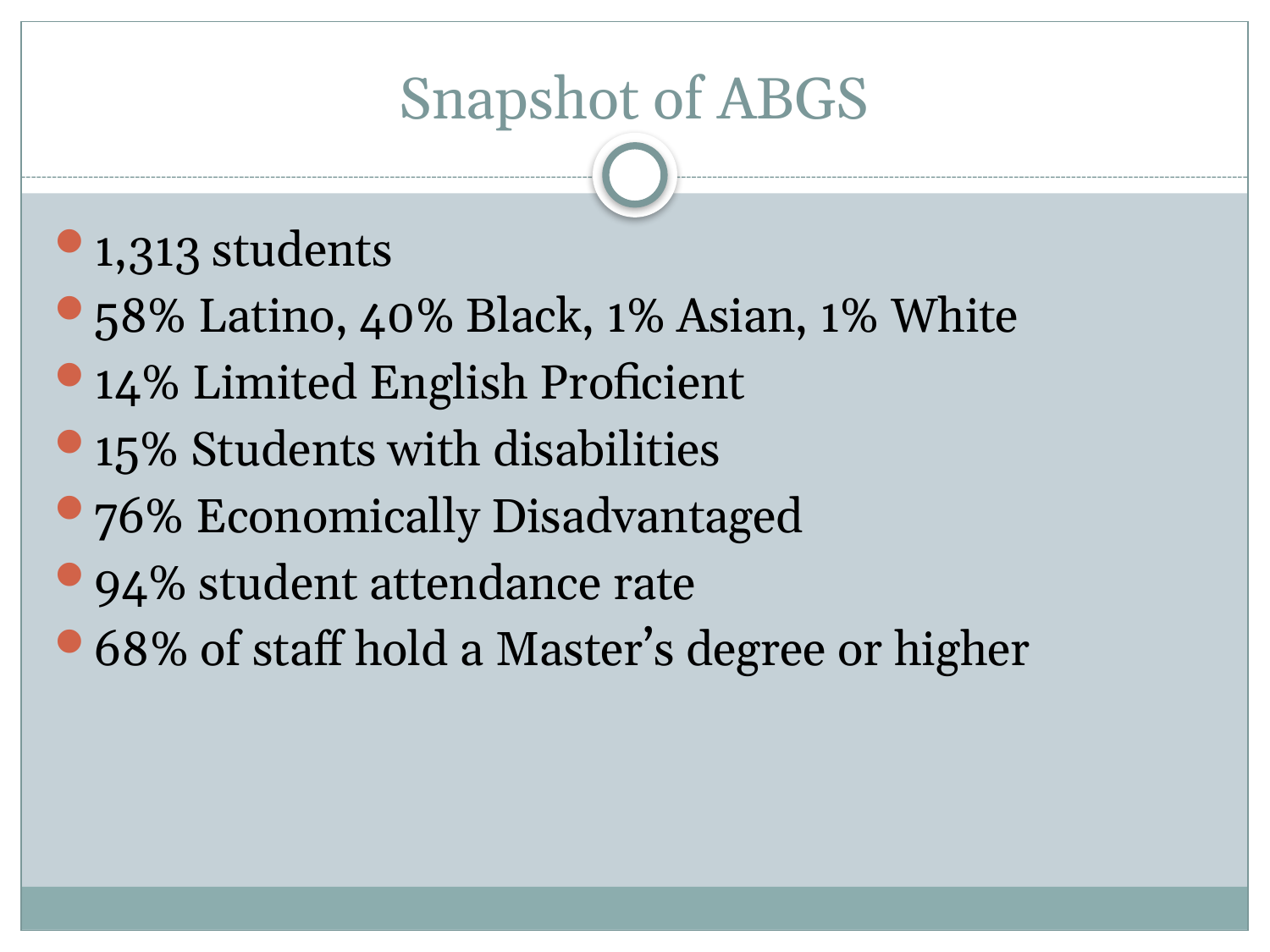

# Snapshot of ABGS
1,313 students
58% Latino, 40% Black, 1% Asian, 1% White
14% Limited English Proficient
15% Students with disabilities
76% Economically Disadvantaged
94% student attendance rate
68% of staff hold a Master’s degree or higher